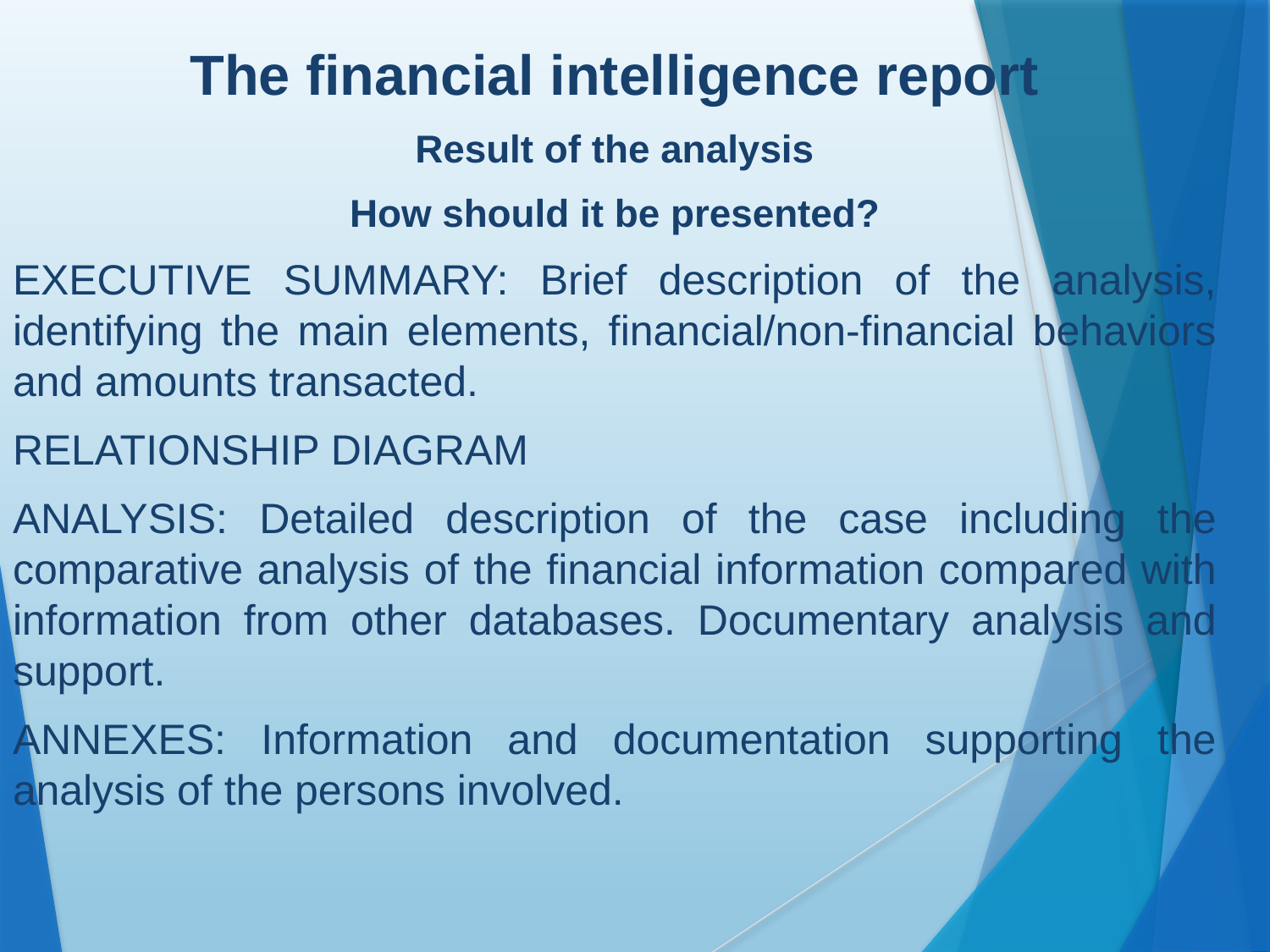

The financial intelligence report
Result of the analysis
How should it be presented?
EXECUTIVE SUMMARY: Brief description of the analysis, identifying the main elements, financial/non-financial behaviors and amounts transacted.
RELATIONSHIP DIAGRAM
ANALYSIS: Detailed description of the case including the comparative analysis of the financial information compared with information from other databases. Documentary analysis and support.
ANNEXES: Information and documentation supporting the analysis of the persons involved.